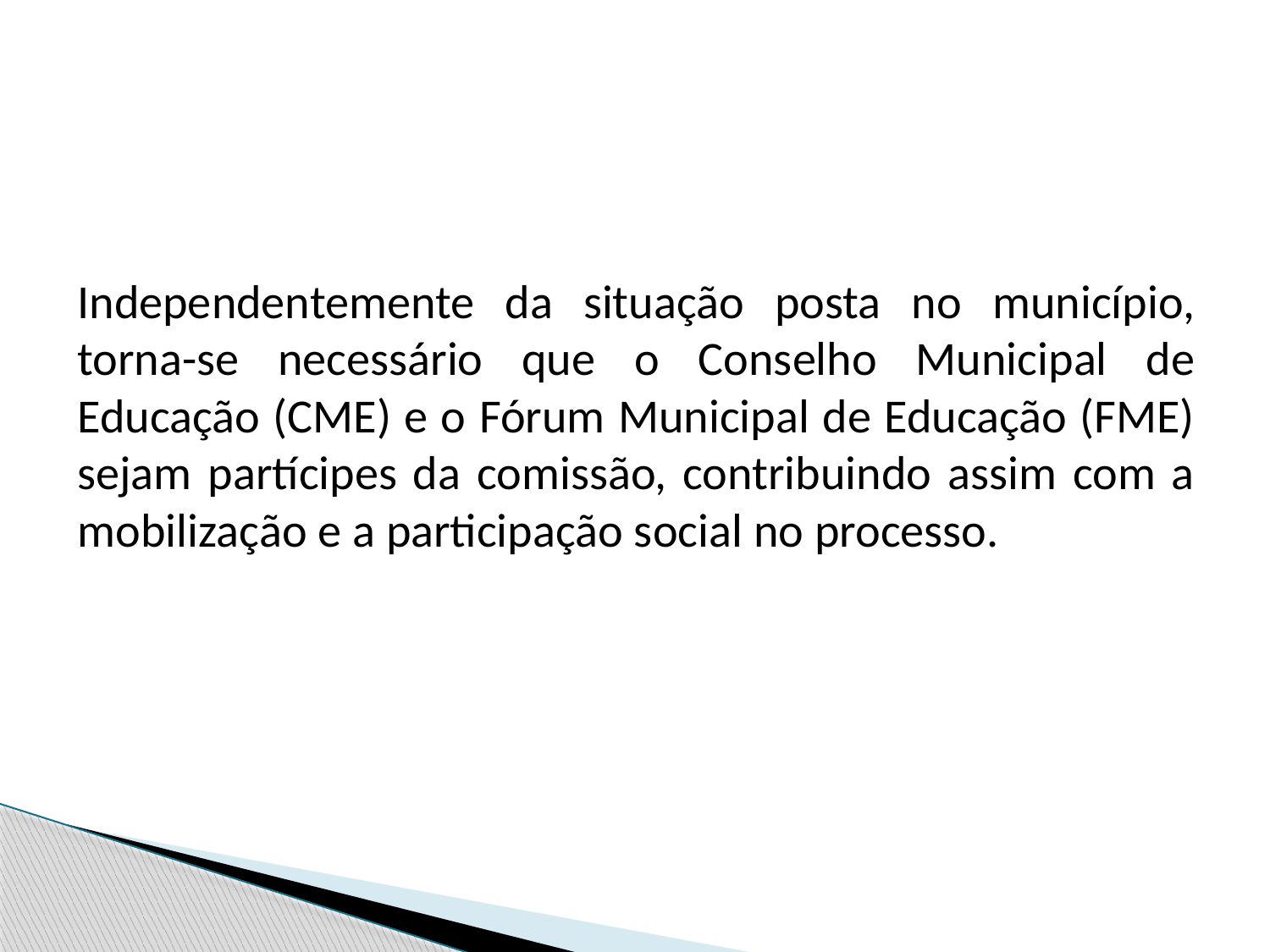

Independentemente da situação posta no município, torna-se necessário que o Conselho Municipal de Educação (CME) e o Fórum Municipal de Educação (FME) sejam partícipes da comissão, contribuindo assim com a mobilização e a participação social no processo.